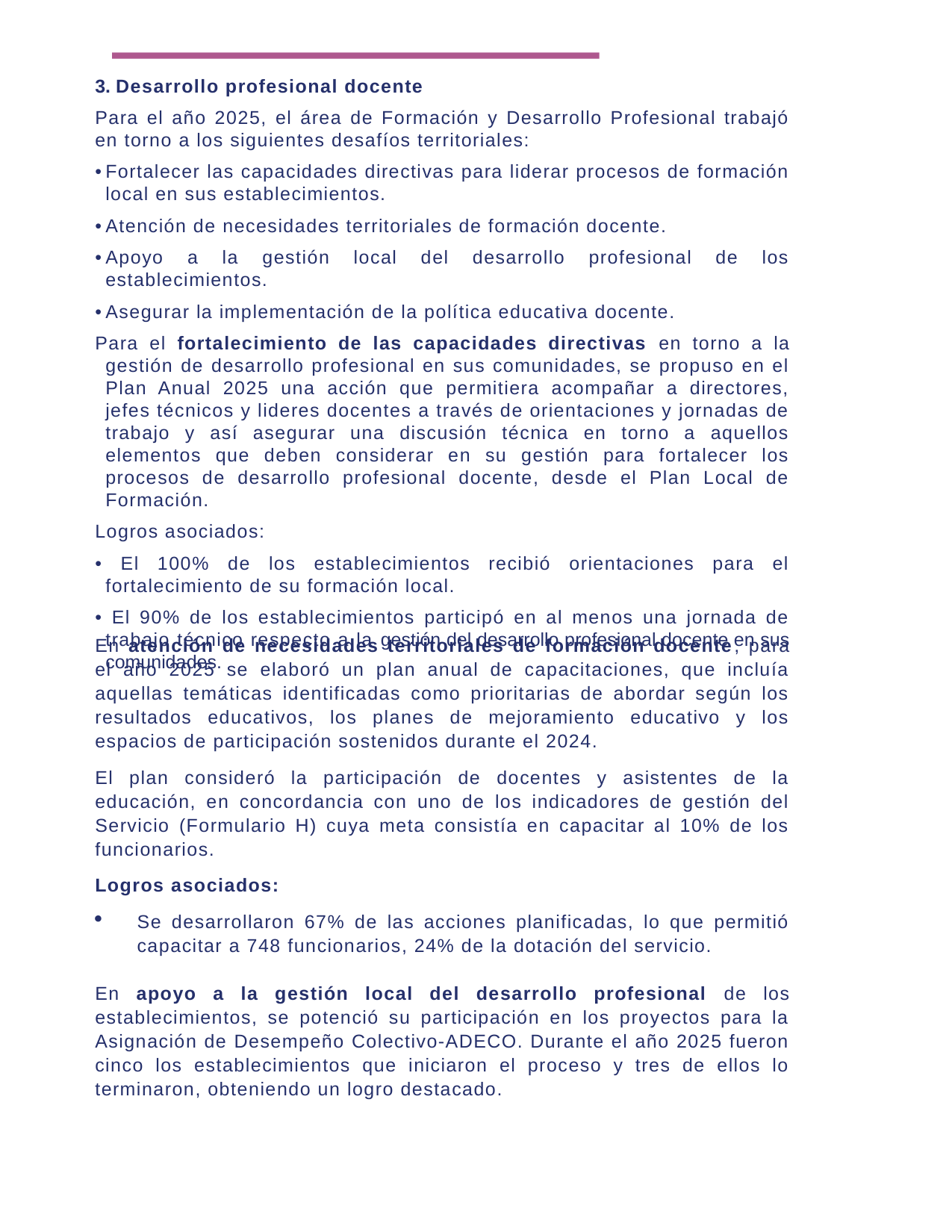

3. Desarrollo profesional docente
Para el año 2025, el área de Formación y Desarrollo Profesional trabajó en torno a los siguientes desafíos territoriales:
•	Fortalecer las capacidades directivas para liderar procesos de formación local en sus establecimientos.
•	Atención de necesidades territoriales de formación docente.
•	Apoyo a la gestión local del desarrollo profesional de los establecimientos.
•	Asegurar la implementación de la política educativa docente.
Para el fortalecimiento de las capacidades directivas en torno a la gestión de desarrollo profesional en sus comunidades, se propuso en el Plan Anual 2025 una acción que permitiera acompañar a directores, jefes técnicos y lideres docentes a través de orientaciones y jornadas de trabajo y así asegurar una discusión técnica en torno a aquellos elementos que deben considerar en su gestión para fortalecer los procesos de desarrollo profesional docente, desde el Plan Local de Formación.
Logros asociados:
• El 100% de los establecimientos recibió orientaciones para el fortalecimiento de su formación local.
• El 90% de los establecimientos participó en al menos una jornada de trabajo técnico respecto a la gestión del desarrollo profesional docente en sus comunidades.
En atención de necesidades territoriales de formación docente, para el año 2025 se elaboró un plan anual de capacitaciones, que incluía aquellas temáticas identificadas como prioritarias de abordar según los resultados educativos, los planes de mejoramiento educativo y los espacios de participación sostenidos durante el 2024.
El plan consideró la participación de docentes y asistentes de la educación, en concordancia con uno de los indicadores de gestión del Servicio (Formulario H) cuya meta consistía en capacitar al 10% de los funcionarios.
Logros asociados:
Se desarrollaron 67% de las acciones planificadas, lo que permitió capacitar a 748 funcionarios, 24% de la dotación del servicio.

En apoyo a la gestión local del desarrollo profesional de los establecimientos, se potenció su participación en los proyectos para la Asignación de Desempeño Colectivo-ADECO. Durante el año 2025 fueron cinco los establecimientos que iniciaron el proceso y tres de ellos lo terminaron, obteniendo un logro destacado.